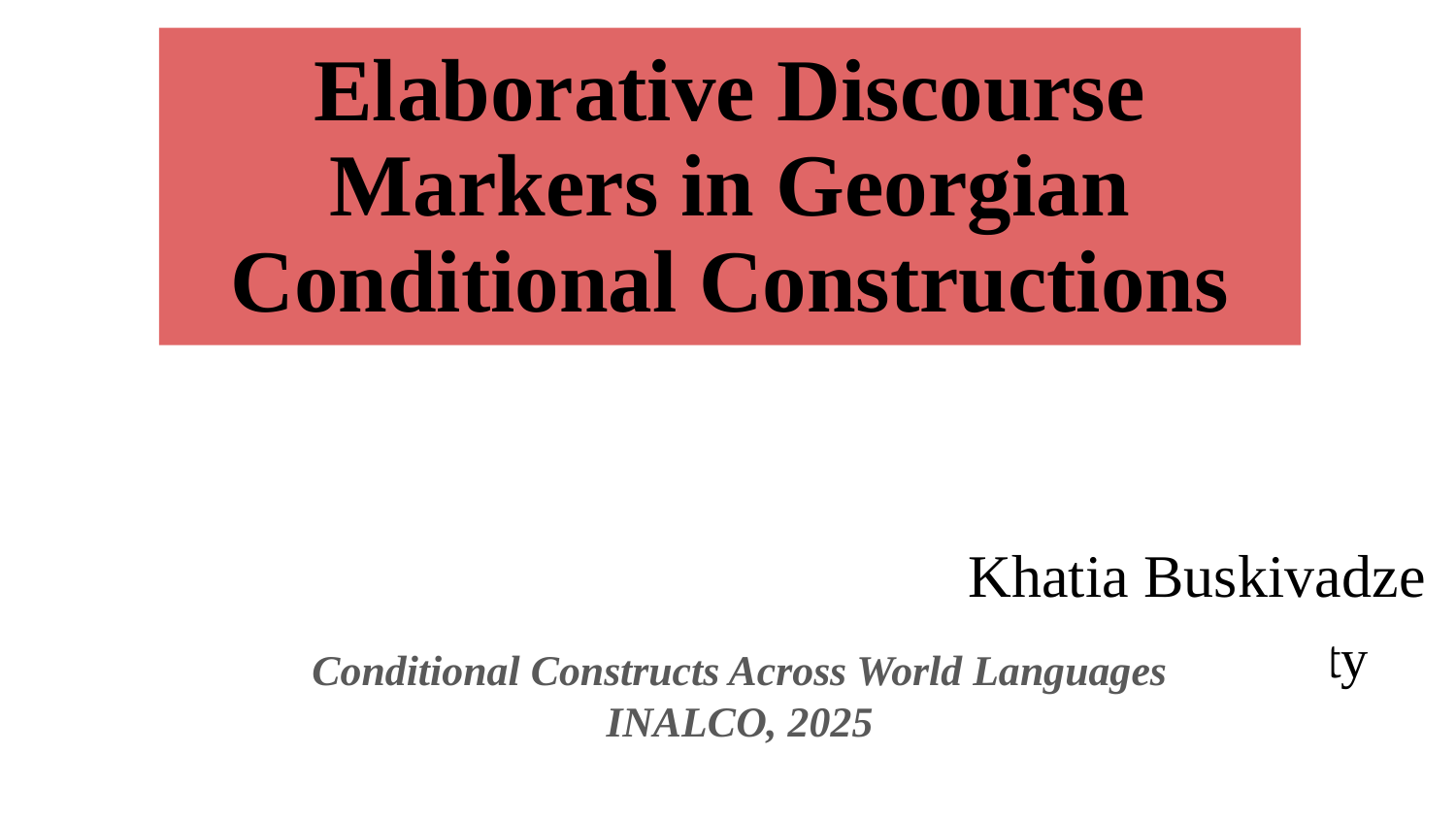

# Elaborative Discourse Markers in Georgian Conditional Constructions
                                                                                                                            Khatia Buskivadze
PhD student, Charles University

Conditional Constructs Across World Languages
INALCO, 2025